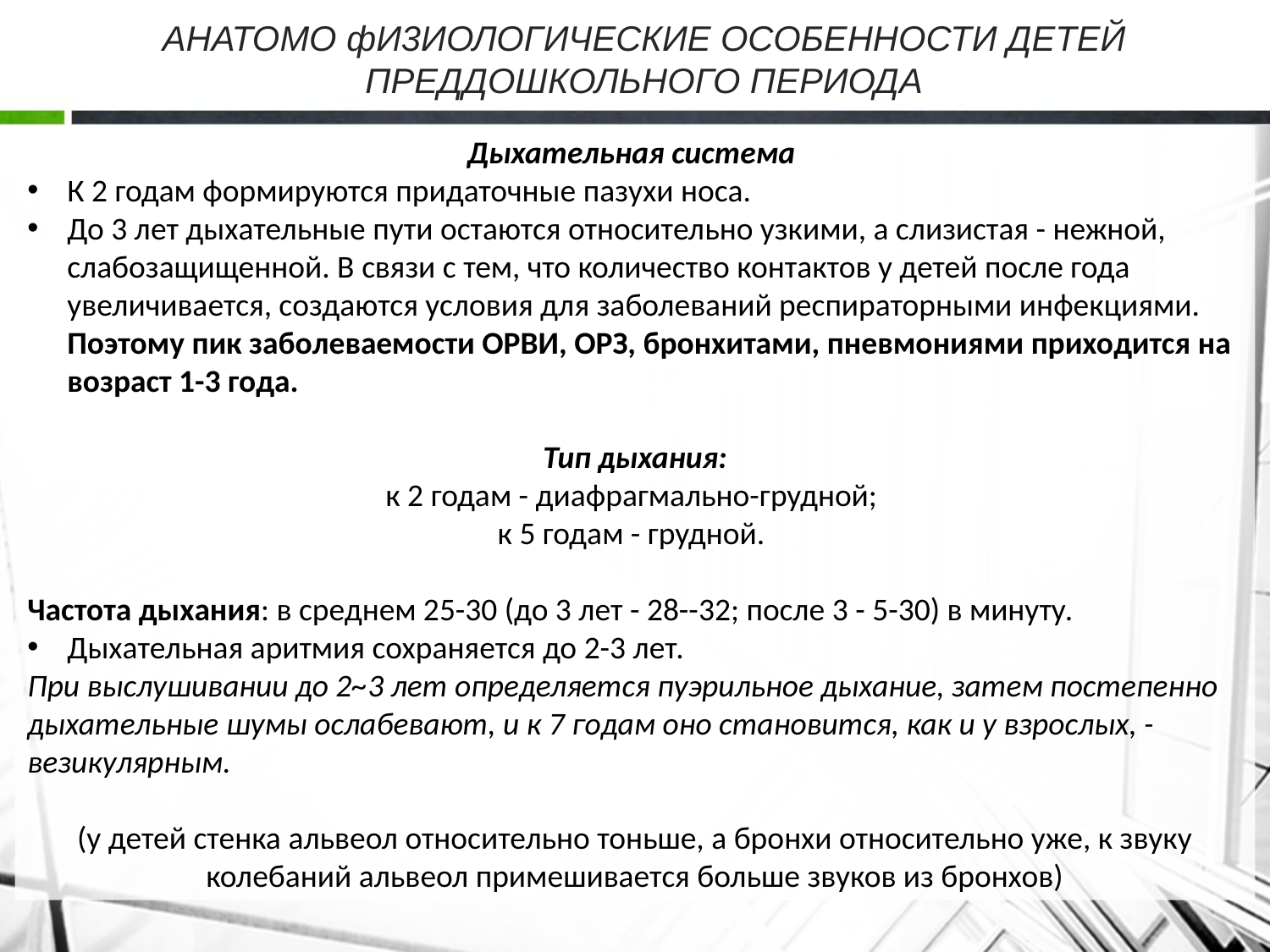

# АНАТОМО фИ3ИОЛОГИЧЕСКИЕ ОСОБЕННОСТИ ДЕТЕЙ ПРЕДДОШКОЛЬНОГО ПЕРИОДА
Дыхательная система
К 2 годам формируются придаточные пазухи носа.
До 3 лет дыхательные пути остаются относительно узкими, а слизистая - нежной, слабозащищенной. В связи с тем, что количество контактов у детей после года увеличивается, создаются условия для заболеваний респираторными инфекциями. Поэтому пик заболеваемости ОРВИ, ОРЗ, бронхитами, пневмониями приходится на возраст 1-3 года.

Тип дыхания:
к 2 годам - диафрагмально-грудной;
к 5 годам - грудной.

Частота дыхания: в среднем 25-30 (до 3 лет - 28--32; после 3 - 5-30) в минуту.
Дыхательная аритмия сохраняется до 2-3 лет.
При выслушивании до 2~3 лет определяется пуэрильное дыхание, затем постепенно дыхательные шумы ослабевают, и к 7 годам оно становится, как и у взрослых, - везикулярным.

(у детей стенка альвеол относительно тоньше, а бронхи относительно уже, к звуку колебаний альвеол примешивается больше звуков из бронхов)